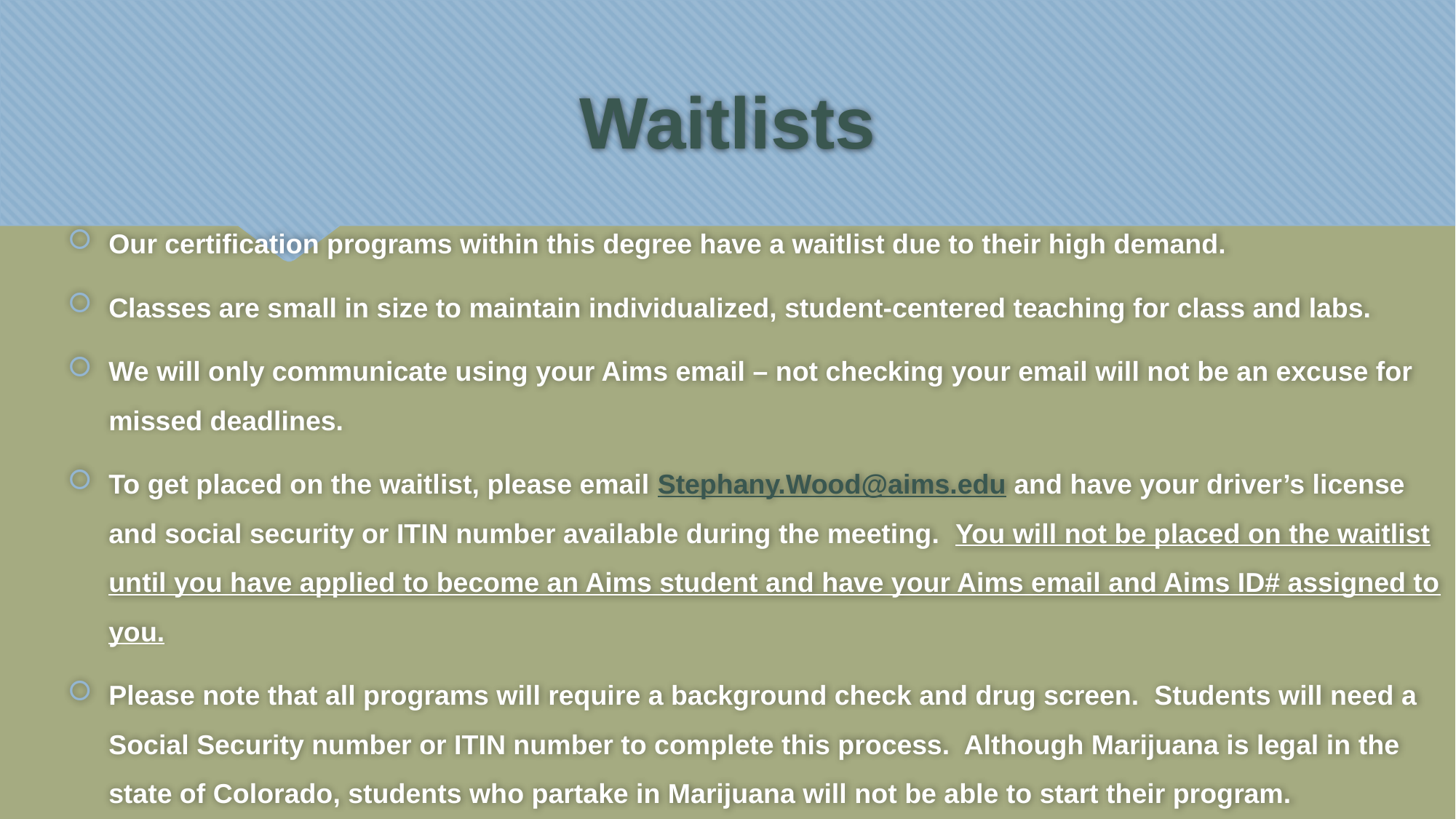

# Waitlists
Our certification programs within this degree have a waitlist due to their high demand.
Classes are small in size to maintain individualized, student-centered teaching for class and labs.
We will only communicate using your Aims email – not checking your email will not be an excuse for missed deadlines.
To get placed on the waitlist, please email Stephany.Wood@aims.edu and have your driver’s license and social security or ITIN number available during the meeting.  You will not be placed on the waitlist until you have applied to become an Aims student and have your Aims email and Aims ID# assigned to you.
Please note that all programs will require a background check and drug screen.  Students will need a Social Security number or ITIN number to complete this process.  Although Marijuana is legal in the state of Colorado, students who partake in Marijuana will not be able to start their program.